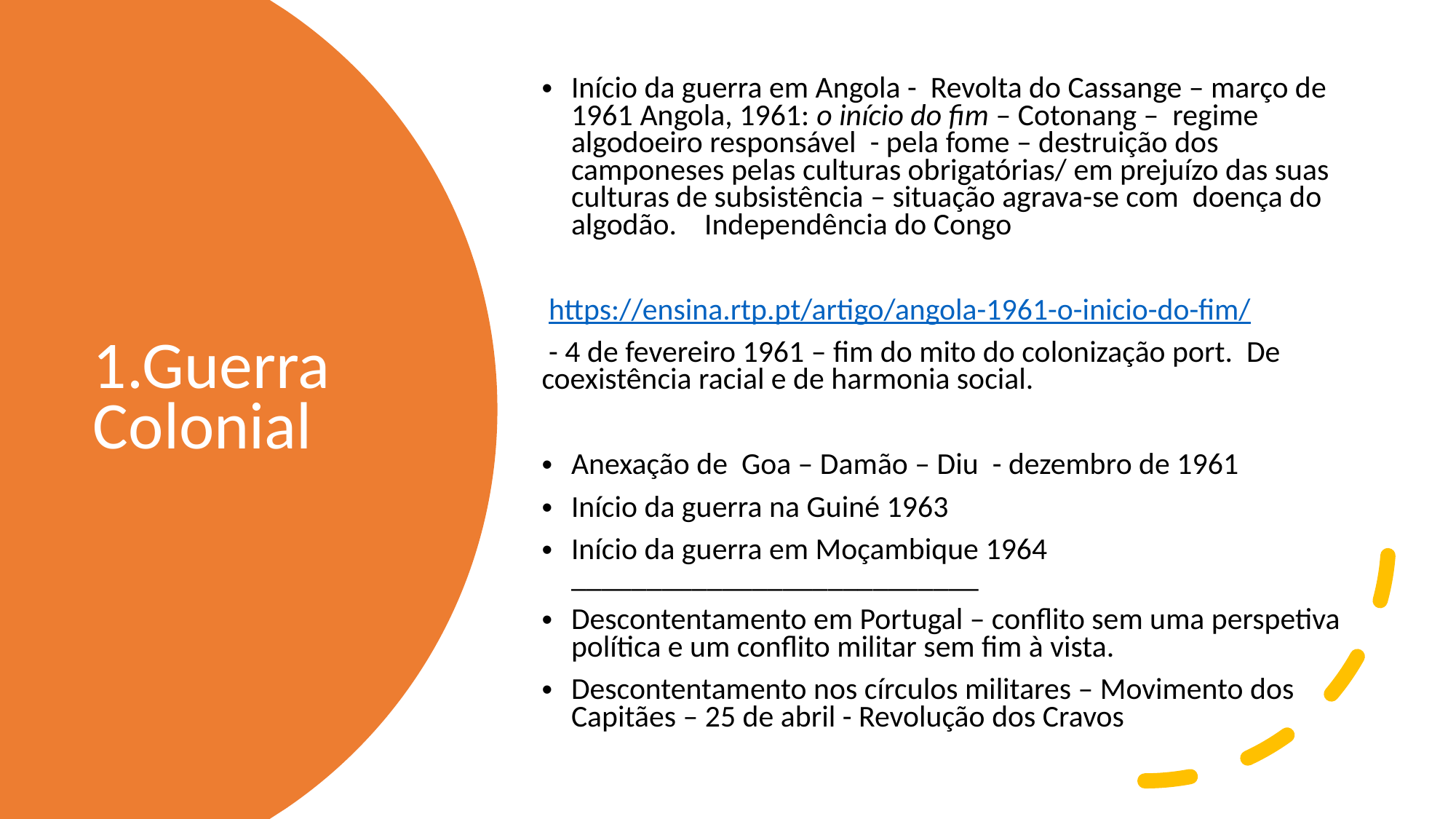

Início da guerra em Angola -  Revolta do Cassange – março de 1961 Angola, 1961: o início do fim – Cotonang –  regime algodoeiro responsável  - pela fome – destruição dos camponeses pelas culturas obrigatórias/ em prejuízo das suas culturas de subsistência – situação agrava-se com  doença do algodão.    Independência do Congo

 https://ensina.rtp.pt/artigo/angola-1961-o-inicio-do-fim/
 - 4 de fevereiro 1961 – fim do mito do colonização port.  De coexistência racial e de harmonia social.

Anexação de  Goa – Damão – Diu  - dezembro de 1961
Início da guerra na Guiné 1963
Início da guerra em Moçambique 1964 ___________________________
Descontentamento em Portugal – conflito sem uma perspetiva política e um conflito militar sem fim à vista.
Descontentamento nos círculos militares – Movimento dos Capitães – 25 de abril - Revolução dos Cravos

# 1.Guerra Colonial